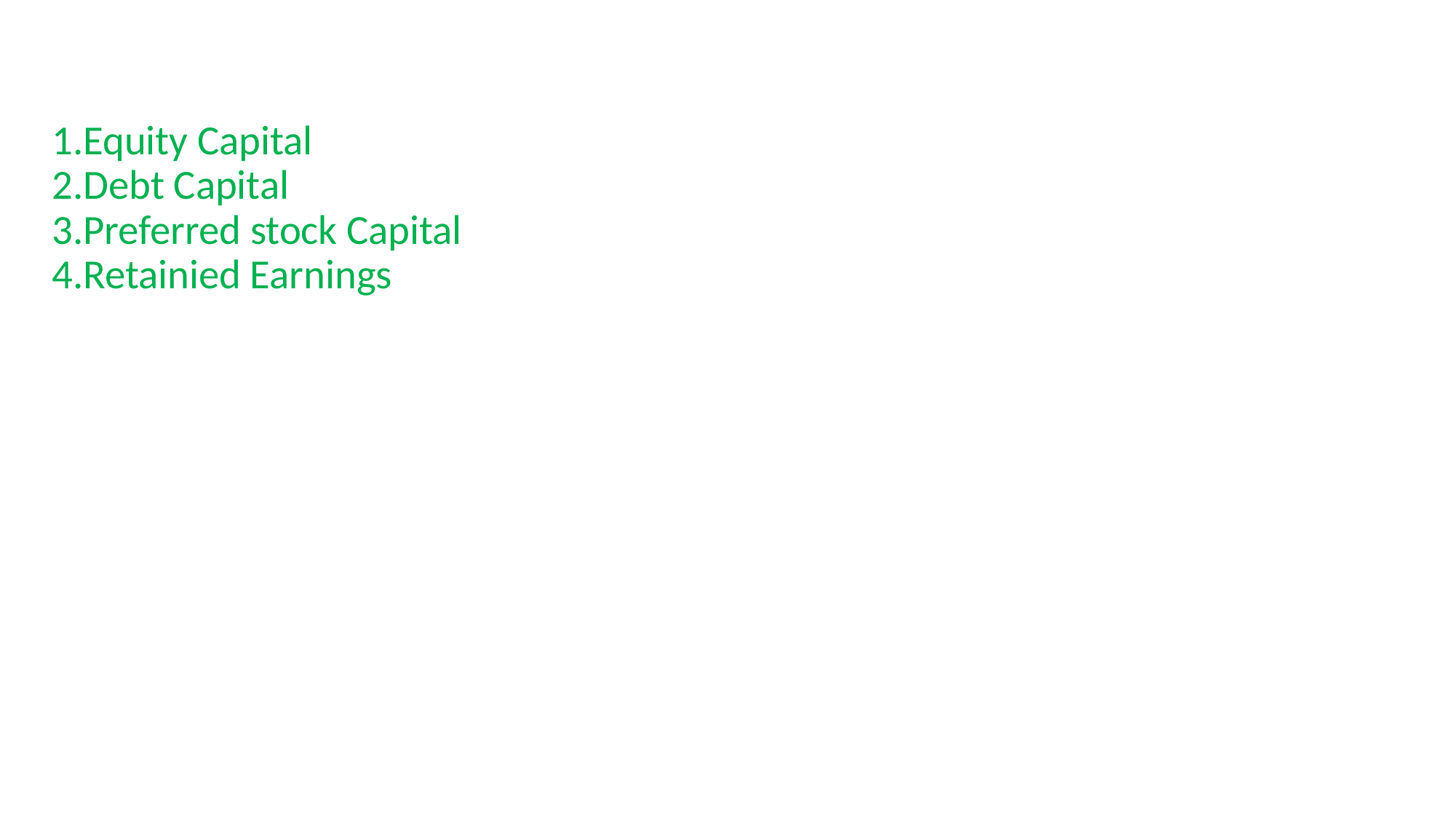

# 1.Equity Capital 2.Debt Capital 3.Preferred stock Capital 4.Retainied Earnings